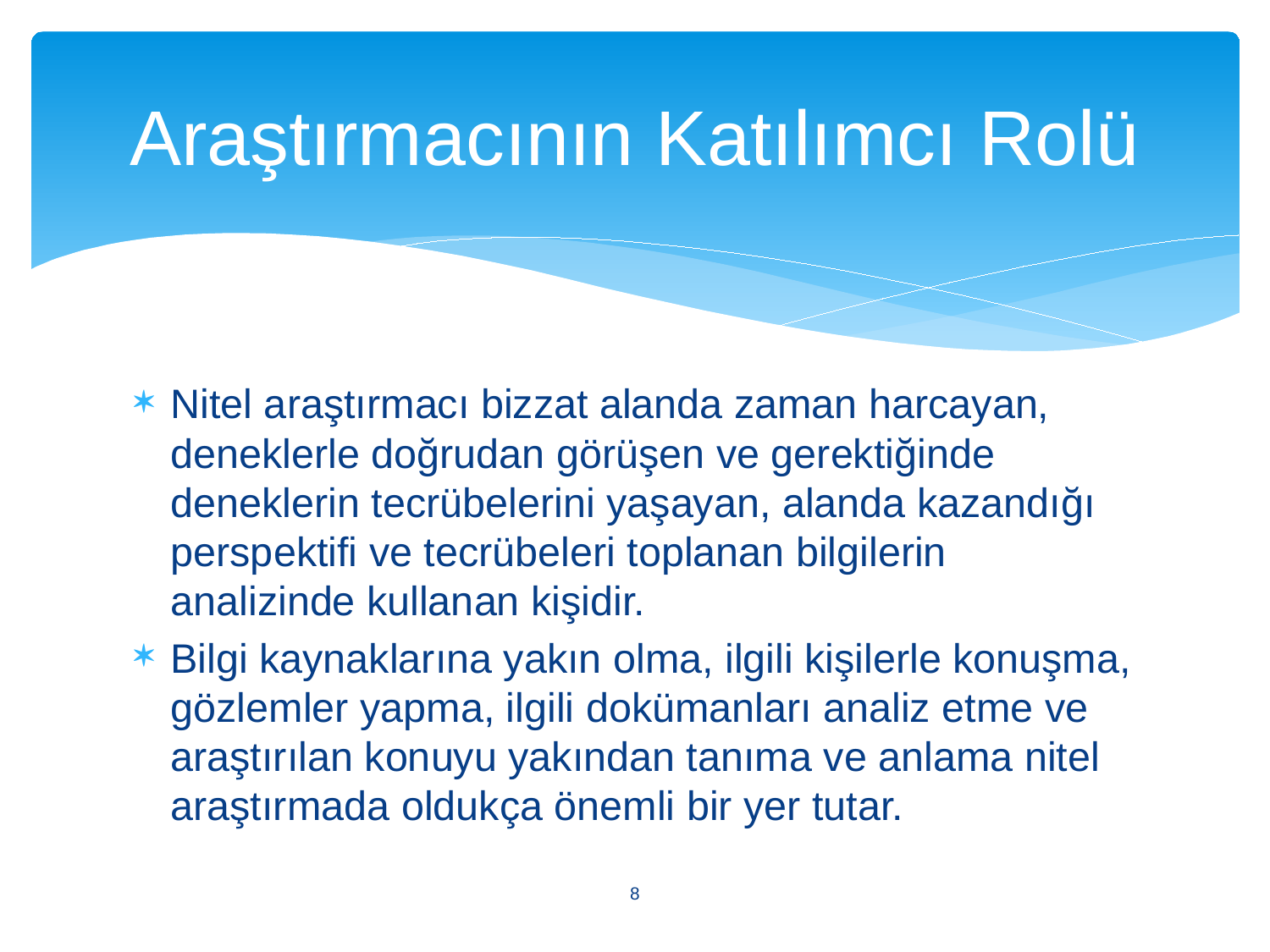

# Araştırmacının Katılımcı Rolü
Nitel araştırmacı bizzat alanda zaman harcayan, deneklerle doğrudan görüşen ve gerektiğinde deneklerin tecrübelerini yaşayan, alanda kazandığı perspektifi ve tecrübeleri toplanan bilgilerin analizinde kullanan kişidir.
Bilgi kaynaklarına yakın olma, ilgili kişilerle konuşma, gözlemler yapma, ilgili dokümanları analiz etme ve araştırılan konuyu yakından tanıma ve anlama nitel araştırmada oldukça önemli bir yer tutar.
8